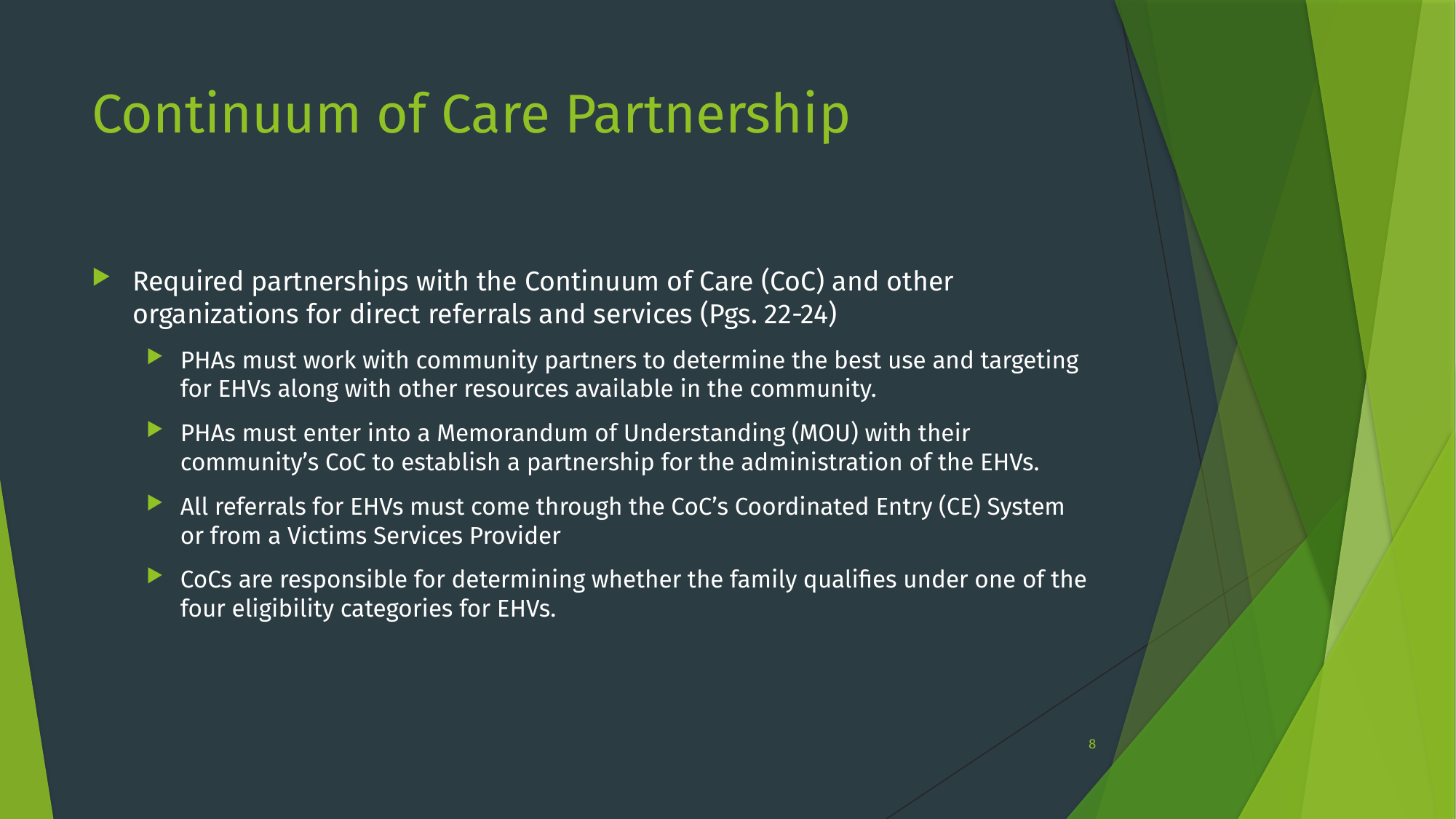

# Continuum of Care Partnership
Required partnerships with the Continuum of Care (CoC) and other organizations for direct referrals and services (Pgs. 22-24)
PHAs must work with community partners to determine the best use and targeting for EHVs along with other resources available in the community.
PHAs must enter into a Memorandum of Understanding (MOU) with their community’s CoC to establish a partnership for the administration of the EHVs.
All referrals for EHVs must come through the CoC’s Coordinated Entry (CE) System or from a Victims Services Provider
CoCs are responsible for determining whether the family qualifies under one of the four eligibility categories for EHVs.

8